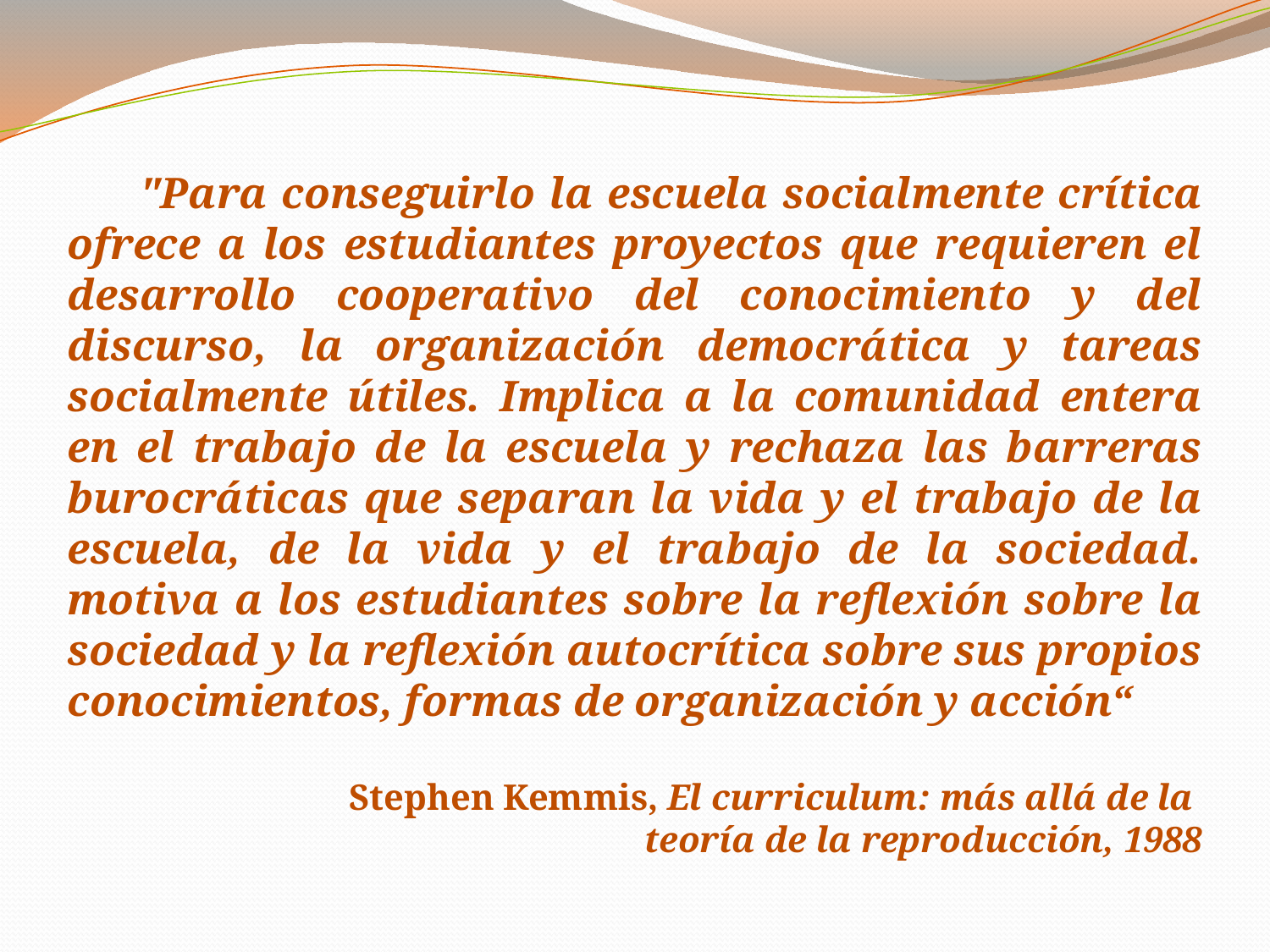

"Para conseguirlo la escuela socialmente crítica ofrece a los estudiantes proyectos que requieren el desarrollo cooperativo del conocimiento y del discurso, la organización democrática y tareas socialmente útiles. Implica a la comunidad entera en el trabajo de la escuela y rechaza las barreras burocráticas que separan la vida y el trabajo de la escuela, de la vida y el trabajo de la sociedad. motiva a los estudiantes sobre la reflexión sobre la sociedad y la reflexión autocrítica sobre sus propios conocimientos, formas de organización y acción“

Stephen Kemmis, El curriculum: más allá de la
teoría de la reproducción, 1988